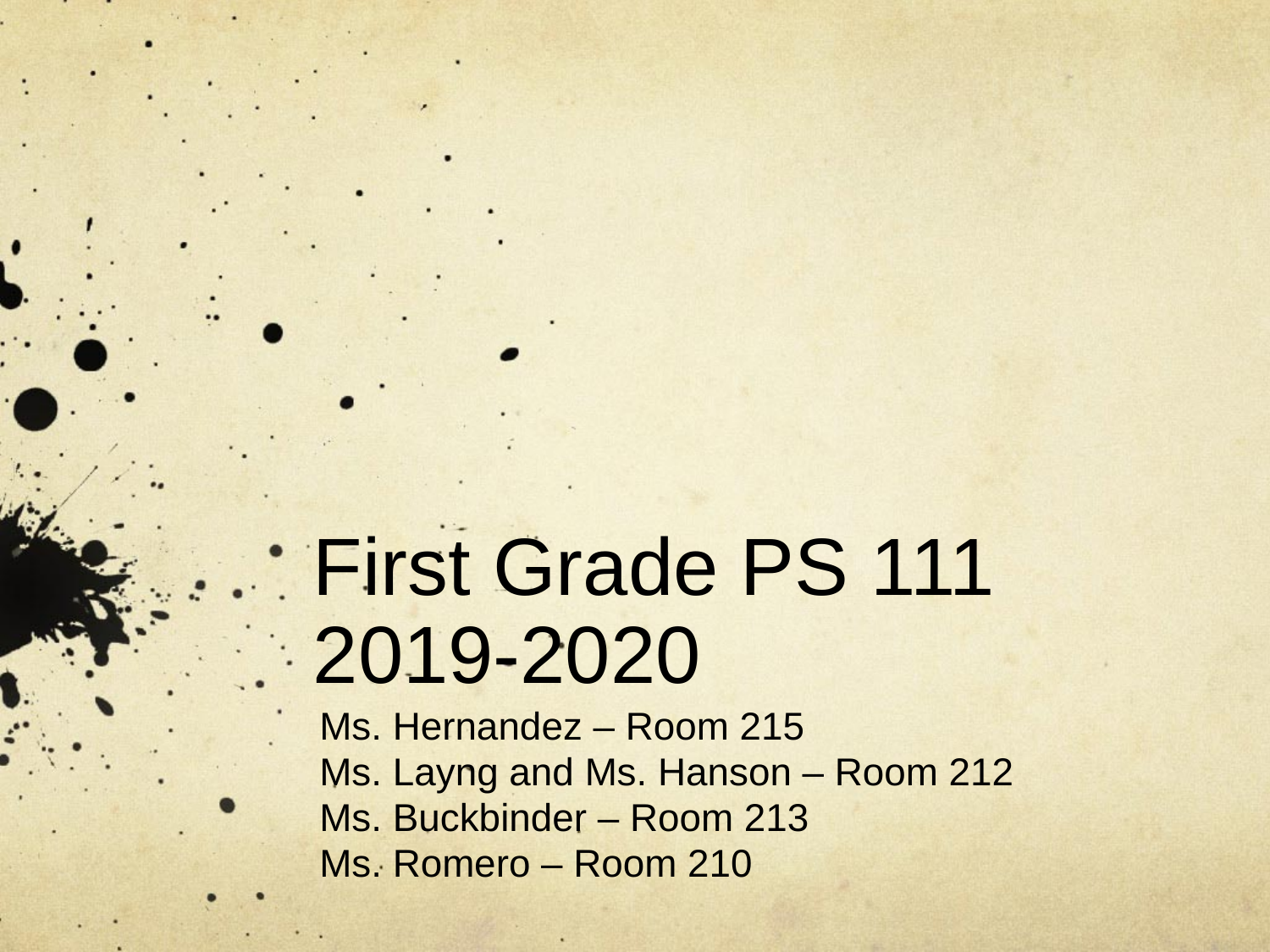

# First Grade PS 111 2019-2020
Ms. Hernandez – Room 215
Ms. Layng and Ms. Hanson – Room 212
Ms. Buckbinder – Room 213
Ms. Romero – Room 210